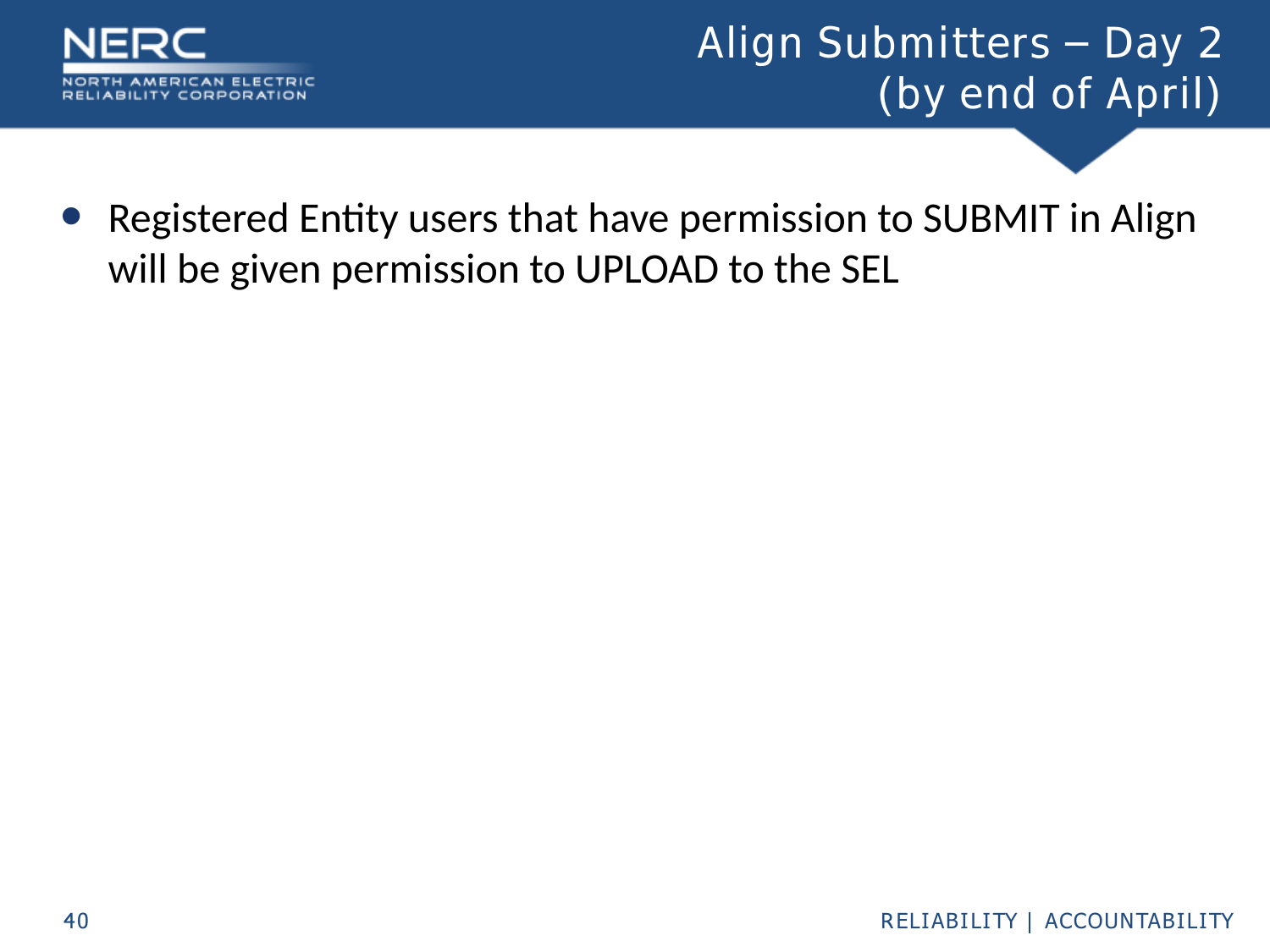

# Align Submitters – Day 2 (by end of April)
Registered Entity users that have permission to SUBMIT in Align will be given permission to UPLOAD to the SEL